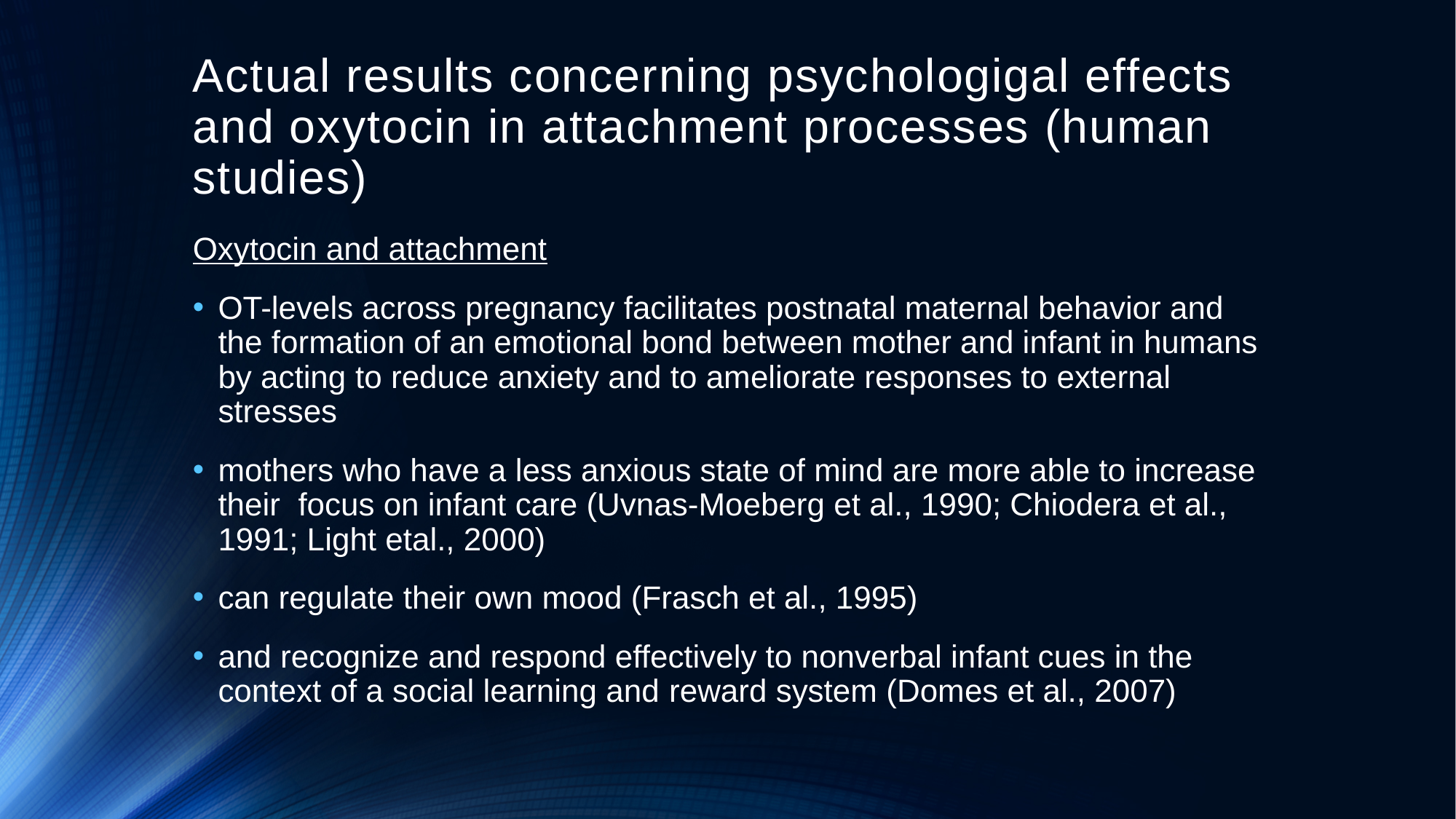

# Actual results concerning psychologigal effects and oxytocin in attachment processes (human studies)
Oxytocin and attachment
OT-levels across pregnancy facilitates postnatal maternal behavior and the formation of an emotional bond between mother and infant in humans by acting to reduce anxiety and to ameliorate responses to external stresses
mothers who have a less anxious state of mind are more able to increase their  focus on infant care (Uvnas-Moeberg et al., 1990; Chiodera et al., 1991; Light etal., 2000)
can regulate their own mood (Frasch et al., 1995)
and recognize and respond effectively to nonverbal infant cues in the context of a social learning and reward system (Domes et al., 2007)